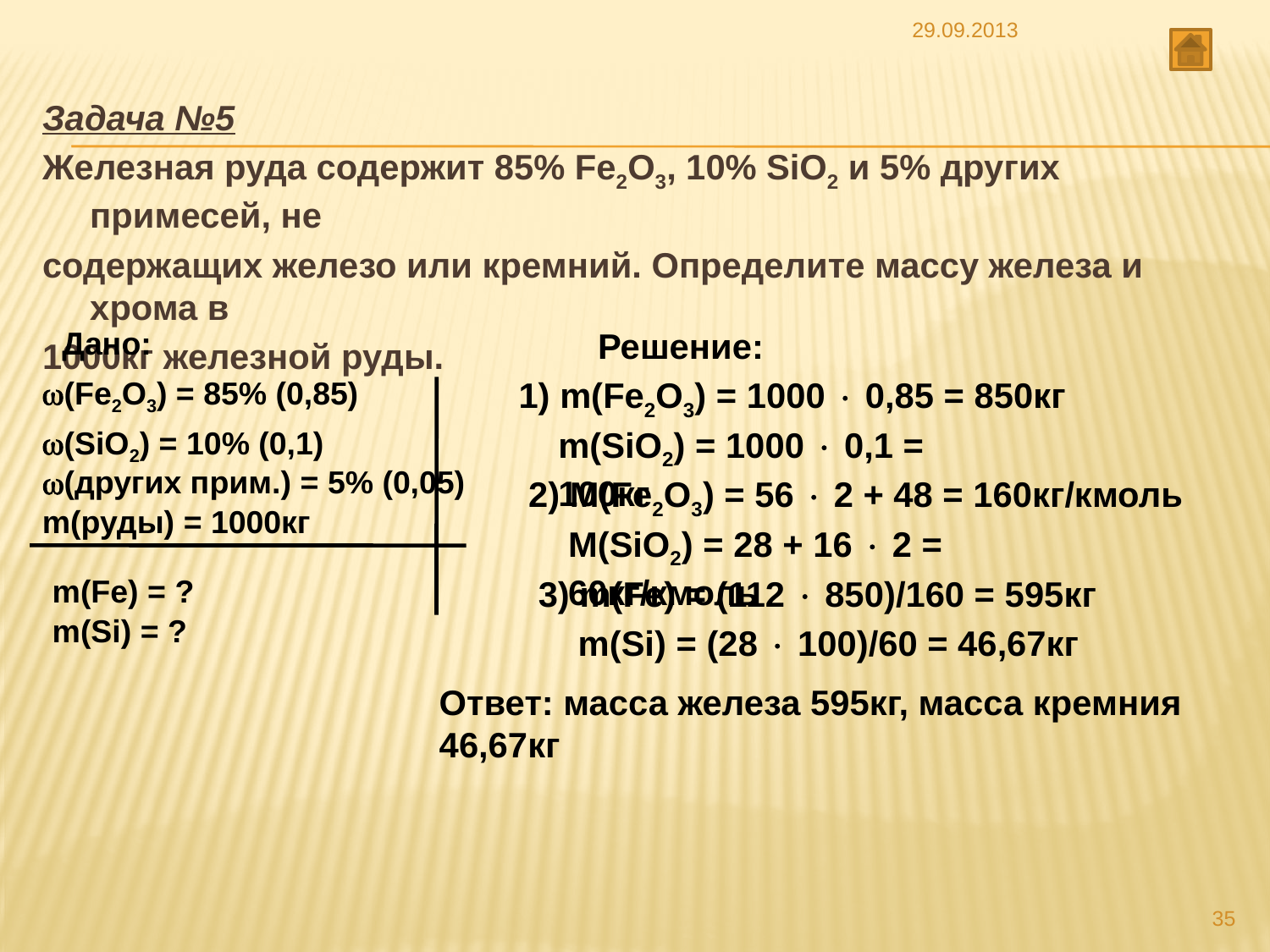

29.09.2013

Задача №5
Железная руда содержит 85% Fe2O3, 10% SiO2 и 5% других примесей, не
содержащих железо или кремний. Определите массу железа и хрома в
1000кг железной руды.

Дано:
Решение:
ω(Fe2O3) = 85% (0,85)
1) m(Fe2О3) = 1000 ⋅ 0,85 = 850кг
ω(SiO2) = 10% (0,1)
m(SiО2) = 1000 ⋅ 0,1 = 100кг
ω(других прим.) = 5% (0,05)
2) М(Fe2О3) = 56 ⋅ 2 + 48 = 160кг/кмоль
m(руды) = 1000кг
М(SiО2) = 28 + 16 ⋅ 2 = 60кг/кмоль
m(Fe) = ?
3) m(Fe) = (112 ⋅ 850)/160 = 595кг
m(Si) = ?
m(Si) = (28 ⋅ 100)/60 = 46,67кг
Ответ: масса железа 595кг, масса кремния 46,67кг
35